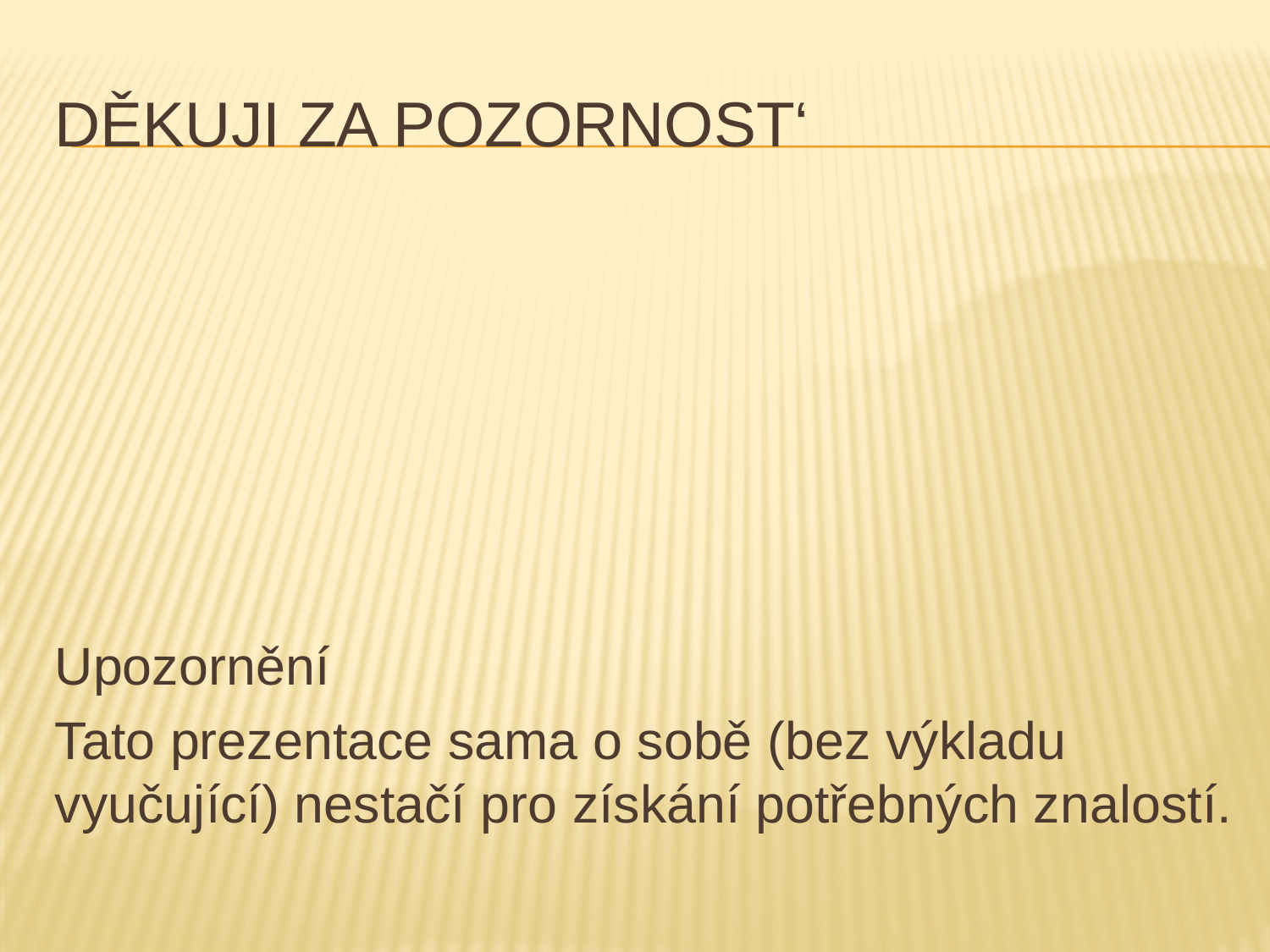

# Děkuji za pozornost‘
Upozornění
Tato prezentace sama o sobě (bez výkladu vyučující) nestačí pro získání potřebných znalostí.